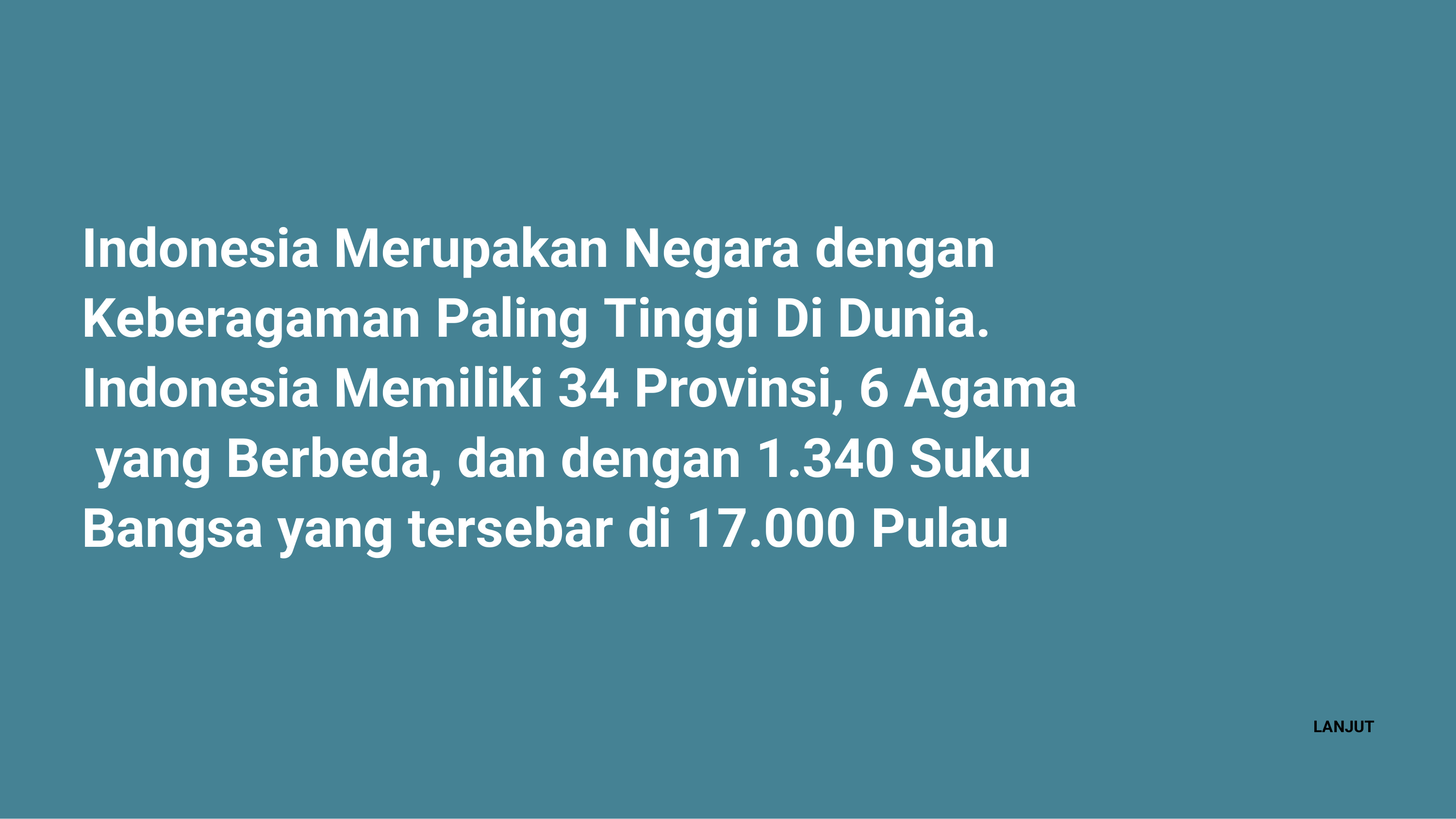

Indonesia Merupakan Negara dengan  Keberagaman Paling Tinggi Di Dunia.  Indonesia Memiliki 34 Provinsi, 6 Agama  yang Berbeda, dan dengan 1.340 Suku  Bangsa yang tersebar di 17.000 Pulau
LANJUT